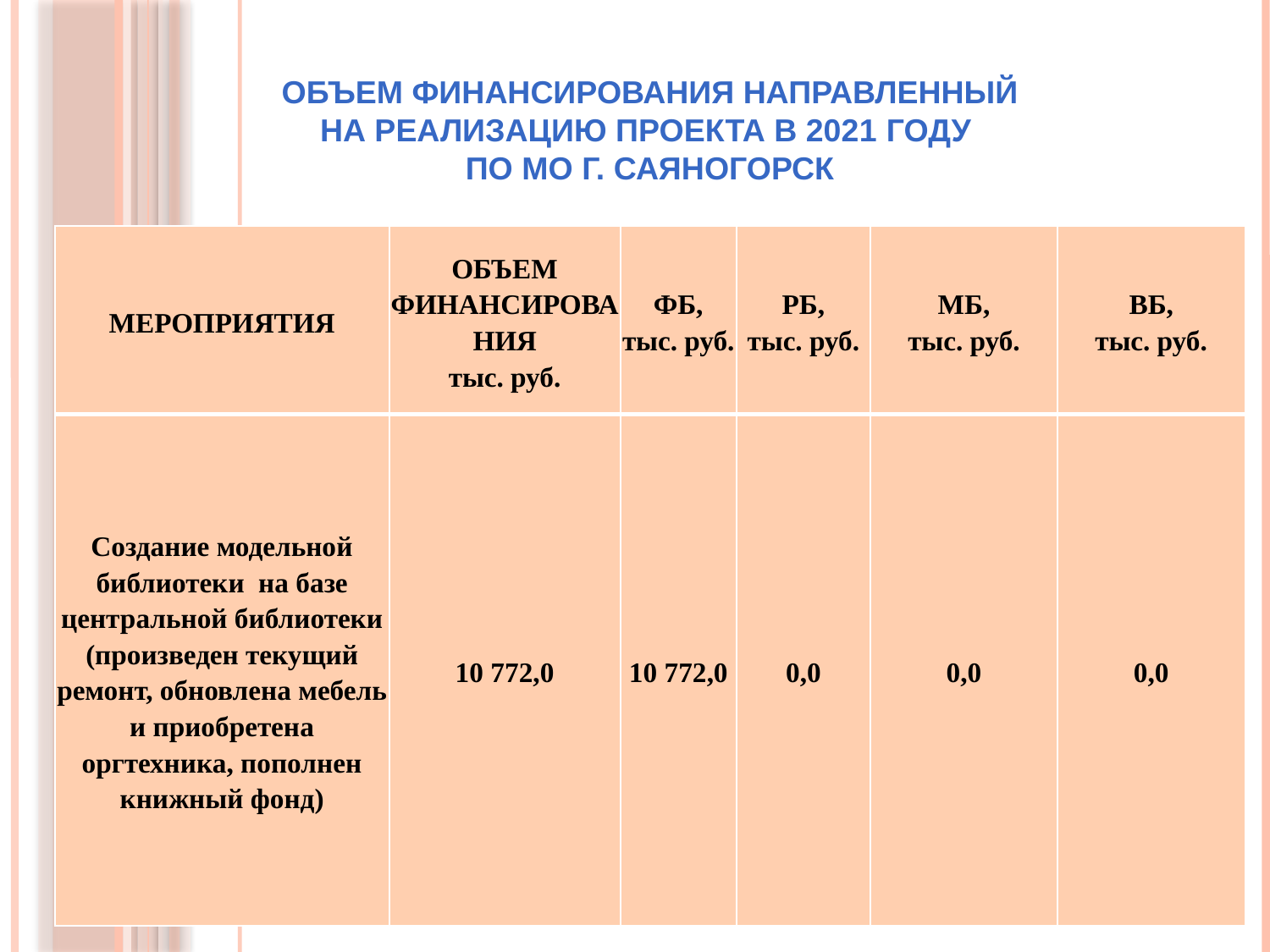

ОБЪЕМ ФИНАНСИРОВАНИЯ НАПРАВЛЕННЫЙ
НА РЕАЛИЗАЦИЮ ПРОЕКТА В 2021 ГОДУ
ПО МО Г. САЯНОГОРСК
| МЕРОПРИЯТИЯ | ОБЪЕМ ФИНАНСИРОВАНИЯ тыс. руб. | ФБ, тыс. руб. | РБ, тыс. руб. | МБ, тыс. руб. | ВБ, тыс. руб. |
| --- | --- | --- | --- | --- | --- |
| Создание модельной библиотеки на базе центральной библиотеки (произведен текущий ремонт, обновлена мебель и приобретена оргтехника, пополнен книжный фонд) | 10 772,0 | 10 772,0 | 0,0 | 0,0 | 0,0 |
#